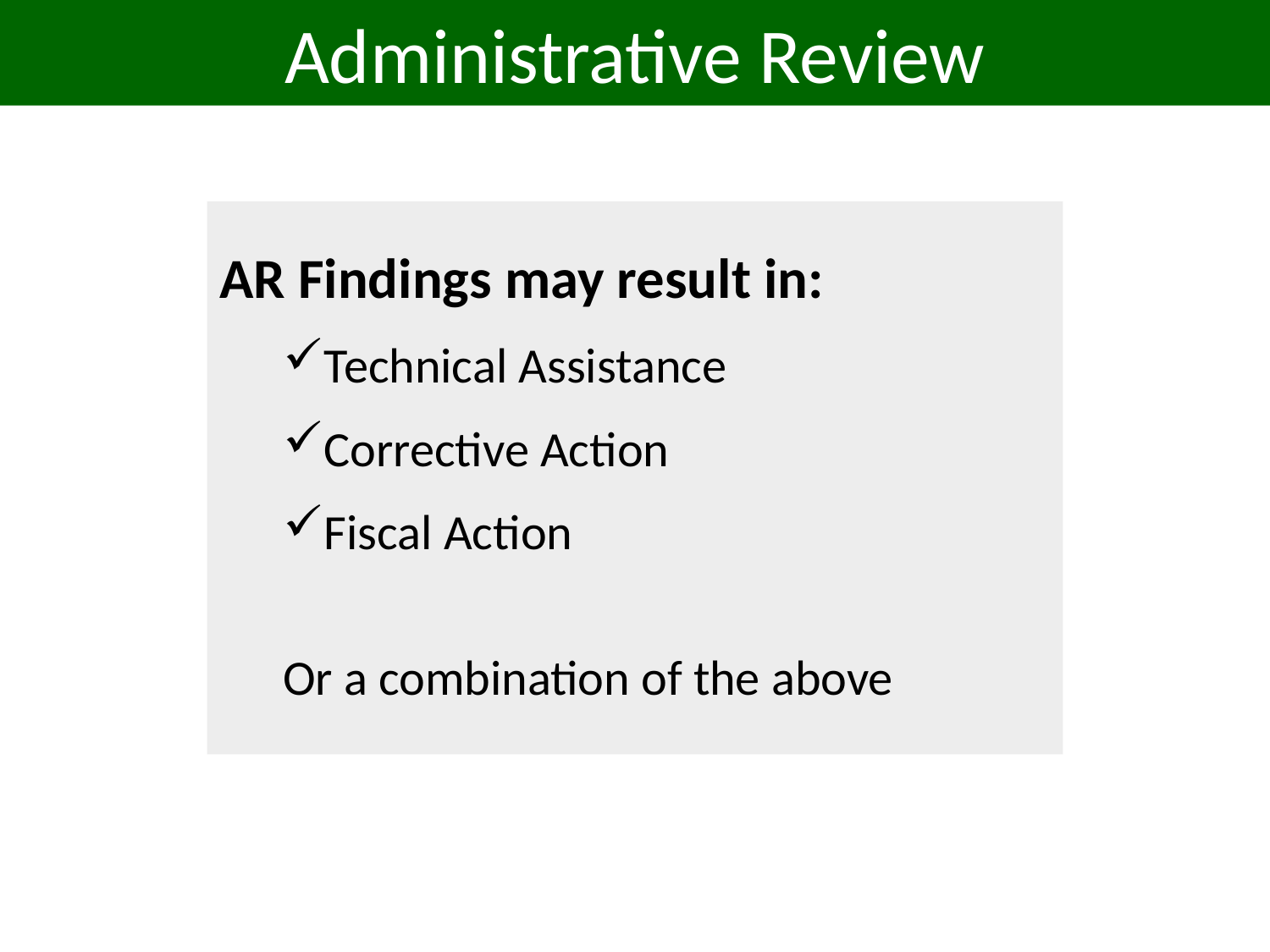

Administrative Review
AR Findings may result in:
Technical Assistance
Corrective Action
Fiscal Action

Or a combination of the above